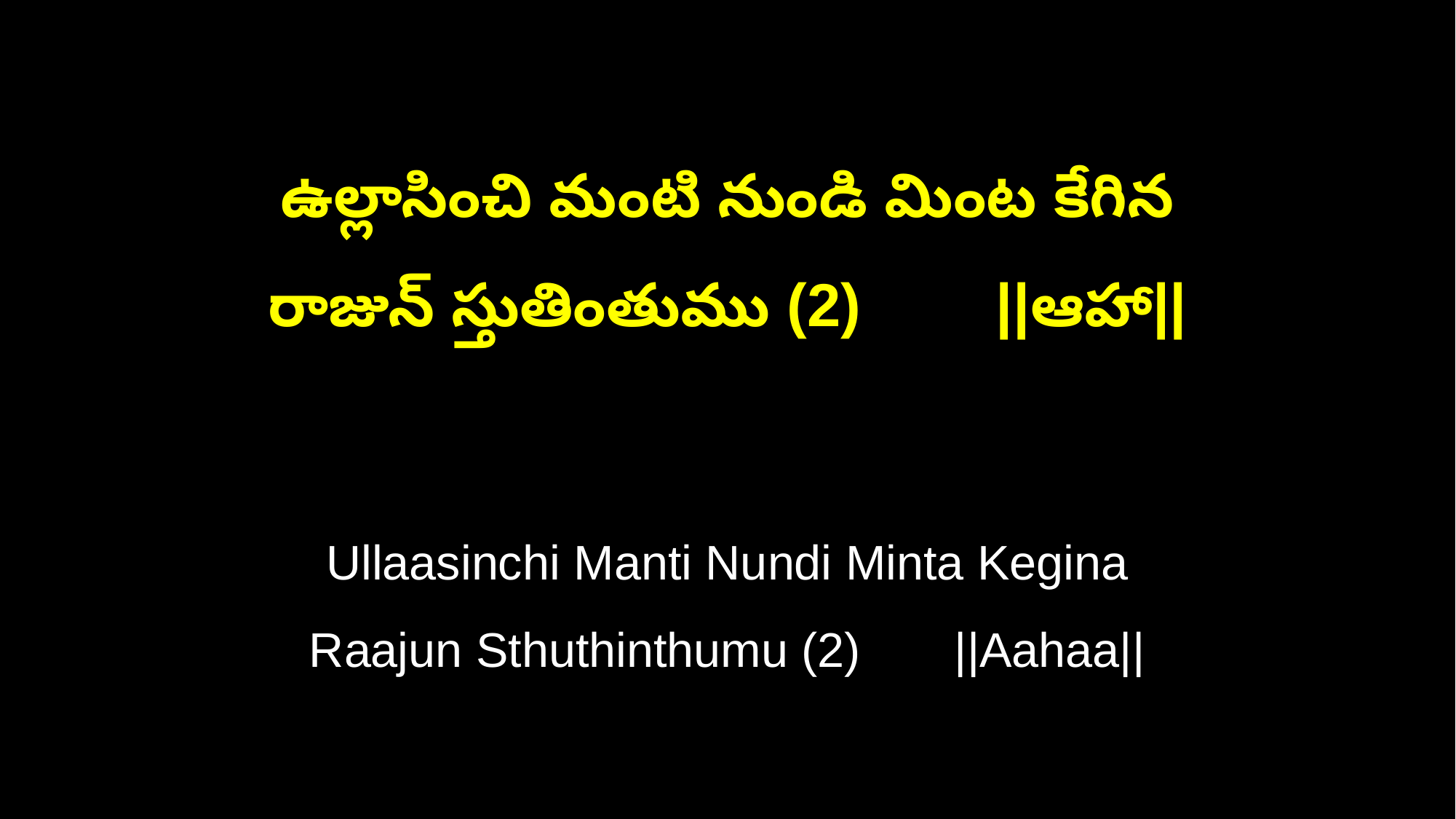

ఉల్లాసించి మంటి నుండి మింట కేగిన
రాజున్ స్తుతింతుము (2)        ||ఆహా||
Ullaasinchi Manti Nundi Minta Kegina
Raajun Sthuthinthumu (2)       ||Aahaa||